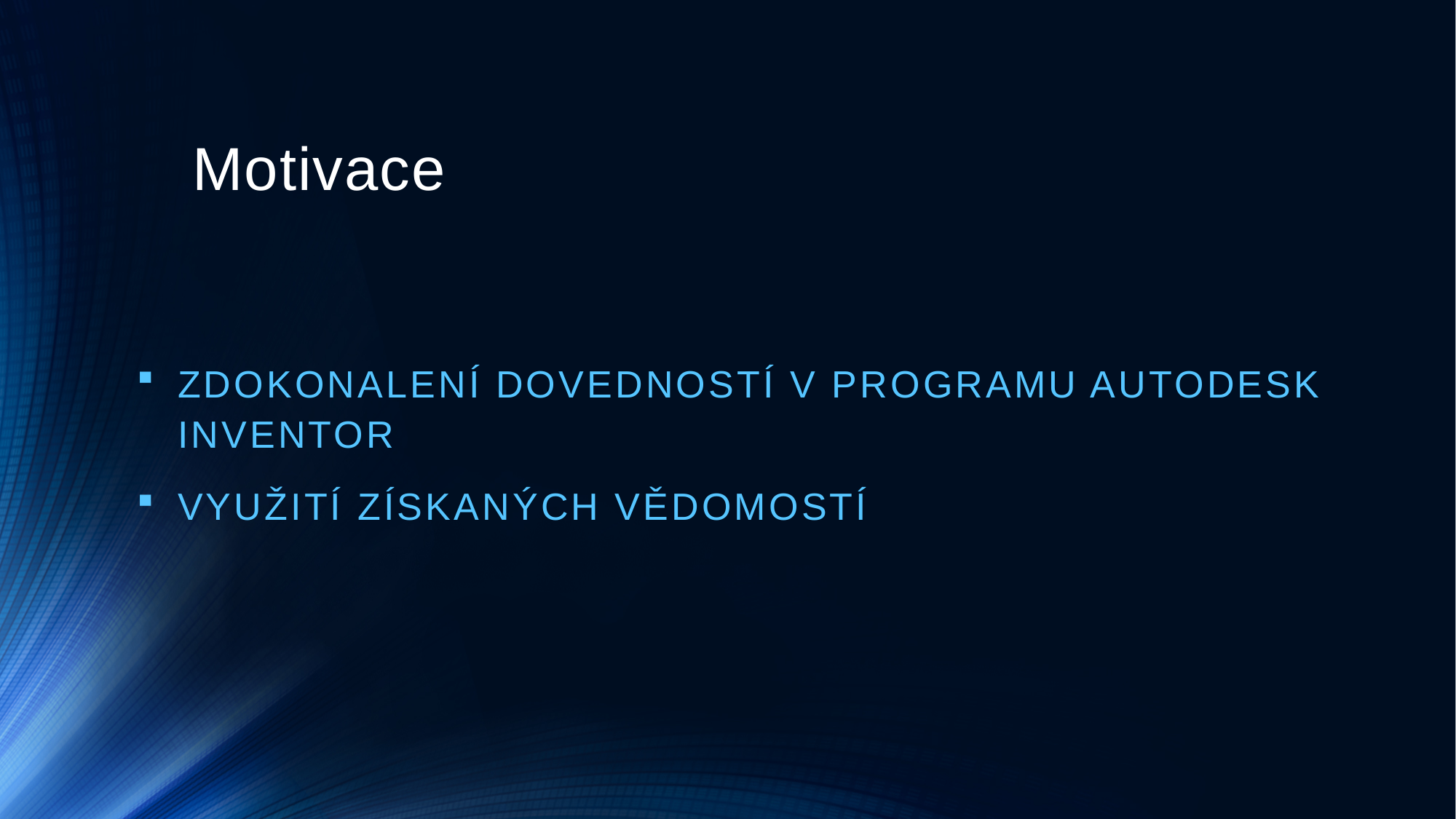

# Motivace
Zdokonalení dovedností v programu autodesk inventor
Využití získaných vědomostí